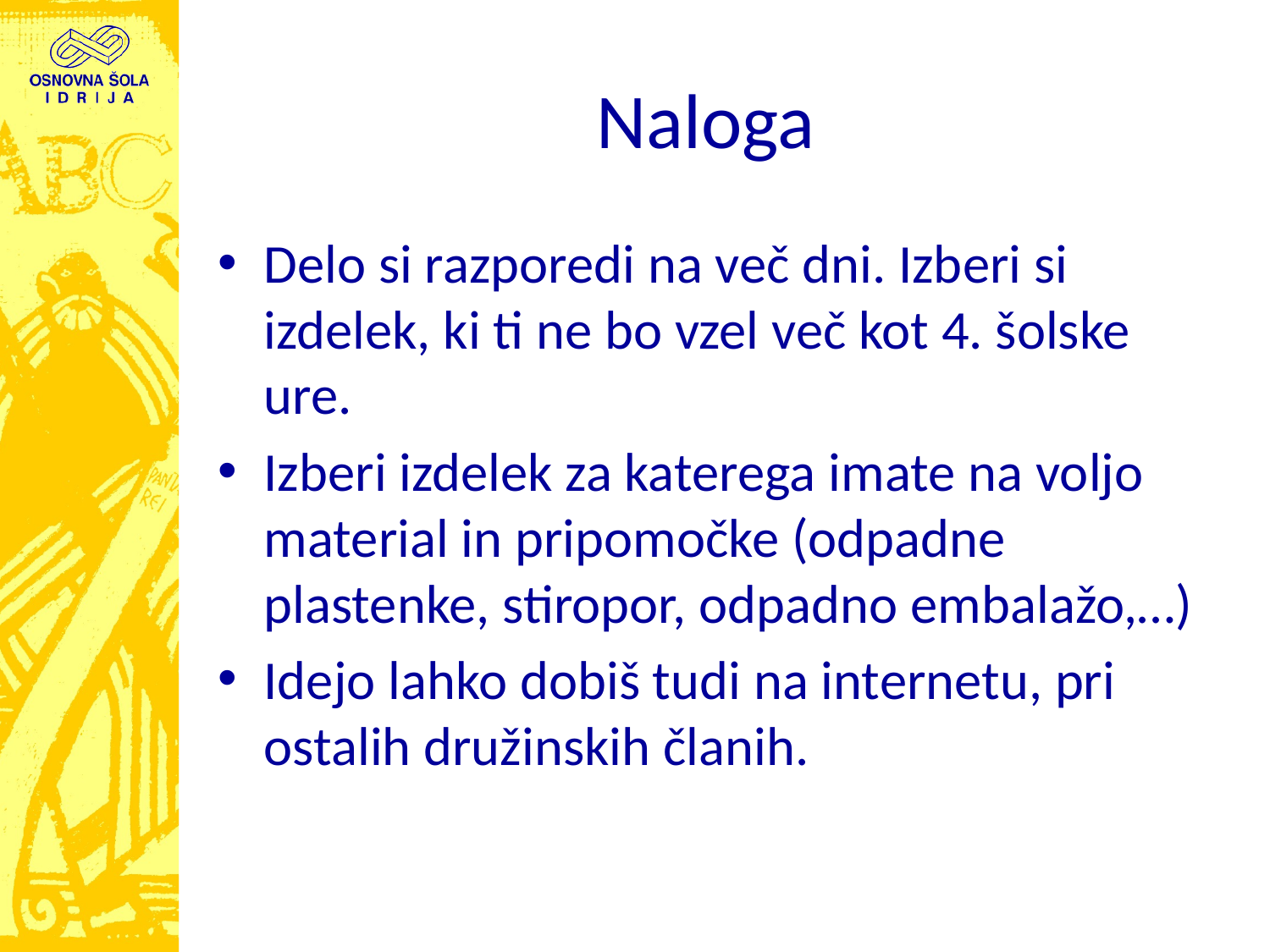

# Naloga
Delo si razporedi na več dni. Izberi si izdelek, ki ti ne bo vzel več kot 4. šolske ure.
Izberi izdelek za katerega imate na voljo material in pripomočke (odpadne plastenke, stiropor, odpadno embalažo,…)
Idejo lahko dobiš tudi na internetu, pri ostalih družinskih članih.